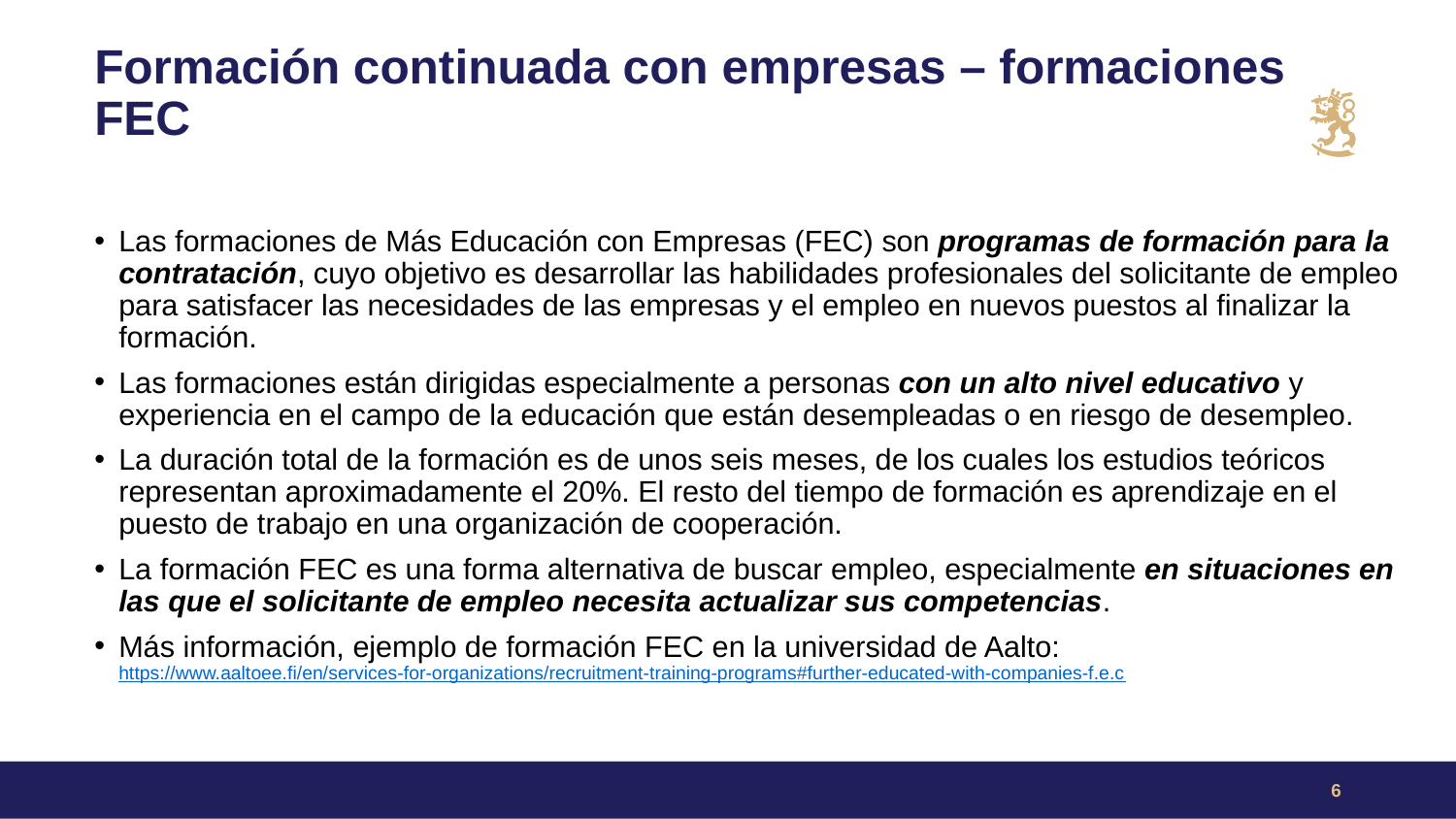

# Formación continuada con empresas – formaciones FEC

Las formaciones de Más Educación con Empresas (FEC) son programas de formación para la contratación, cuyo objetivo es desarrollar las habilidades profesionales del solicitante de empleo para satisfacer las necesidades de las empresas y el empleo en nuevos puestos al finalizar la formación.
Las formaciones están dirigidas especialmente a personas con un alto nivel educativo y experiencia en el campo de la educación que están desempleadas o en riesgo de desempleo.
La duración total de la formación es de unos seis meses, de los cuales los estudios teóricos representan aproximadamente el 20%. El resto del tiempo de formación es aprendizaje en el puesto de trabajo en una organización de cooperación.
La formación FEC es una forma alternativa de buscar empleo, especialmente en situaciones en las que el solicitante de empleo necesita actualizar sus competencias.
Más información, ejemplo de formación FEC en la universidad de Aalto:
https://www.aaltoee.fi/en/services-for-organizations/recruitment-training-programs#further-educated-with-companies-f.e.c

6